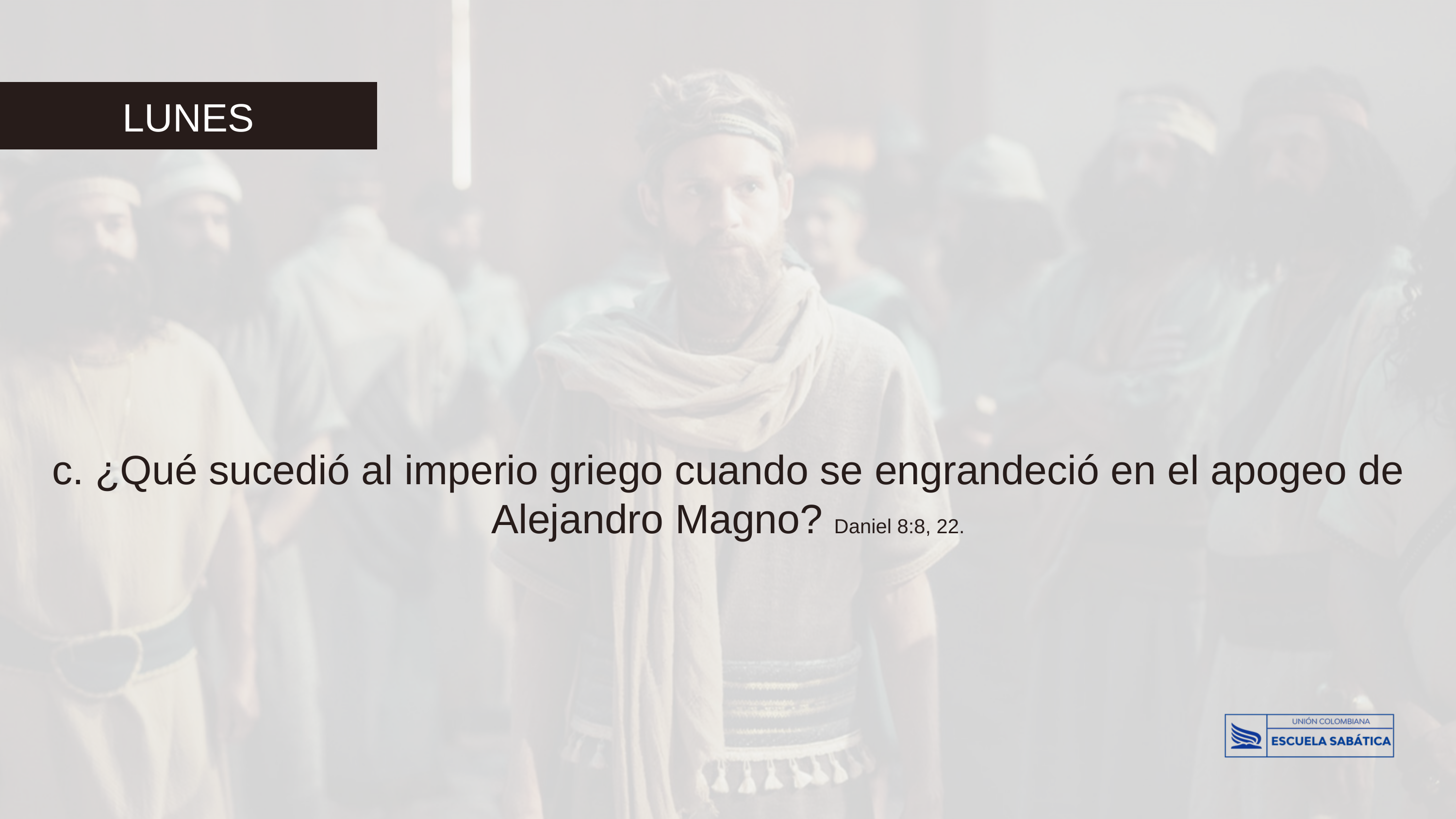

LUNES
c. ¿Qué sucedió al imperio griego cuando se engrandeció en el apogeo de Alejandro Magno? Daniel 8:8, 22.